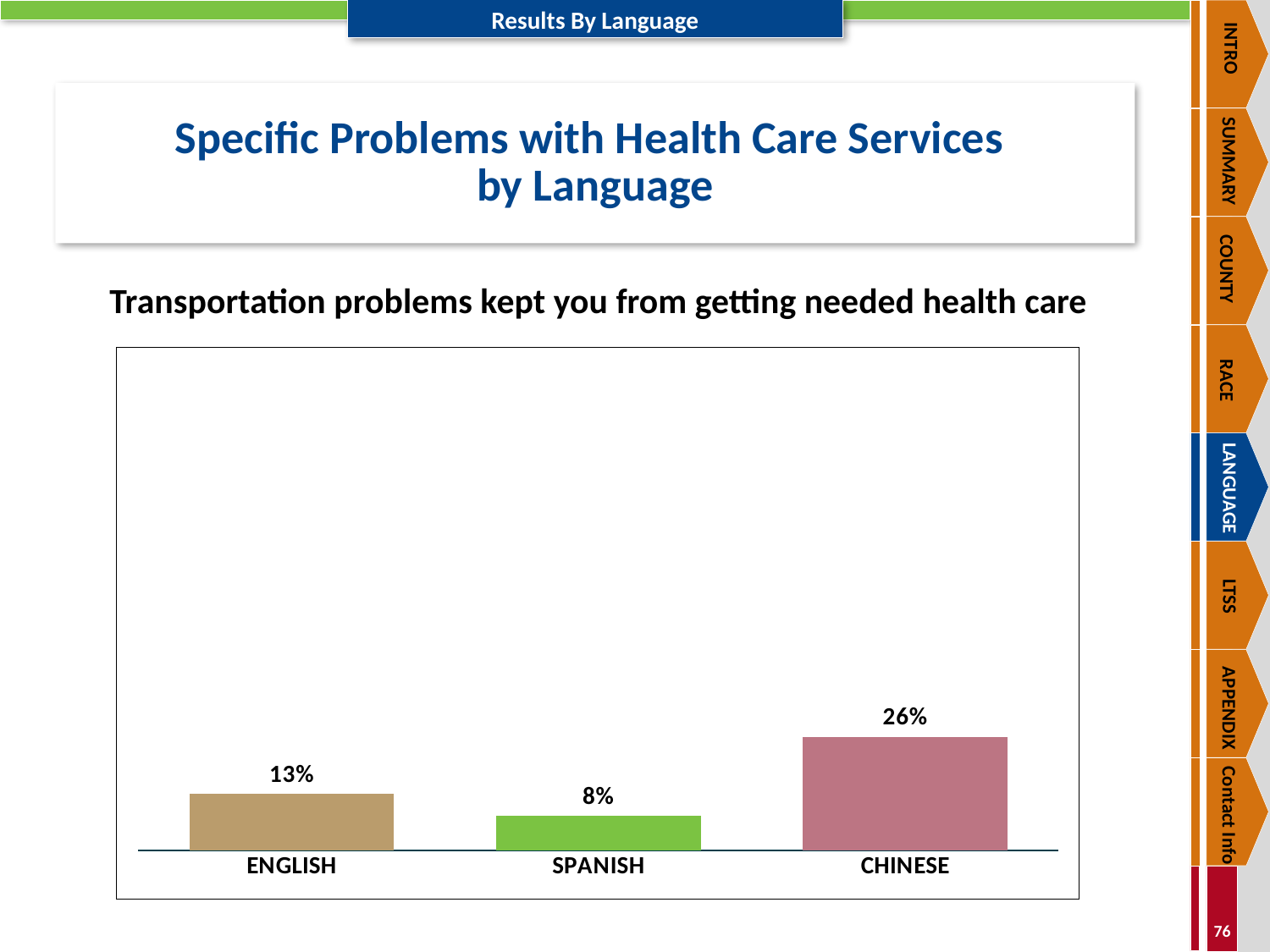

INTRO
SUMMARY
COUNTY
RACE
LANGUAGE
LTSS
APPENDIX
Contact Info
# Specific Problems with Health Care Services by Language
Transportation problems kept you from getting needed health care

### Chart

| Category |  |
|---|---|
| ENGLISH | 0.13 |
| SPANISH | 0.08 |
| CHINESE | 0.26 |